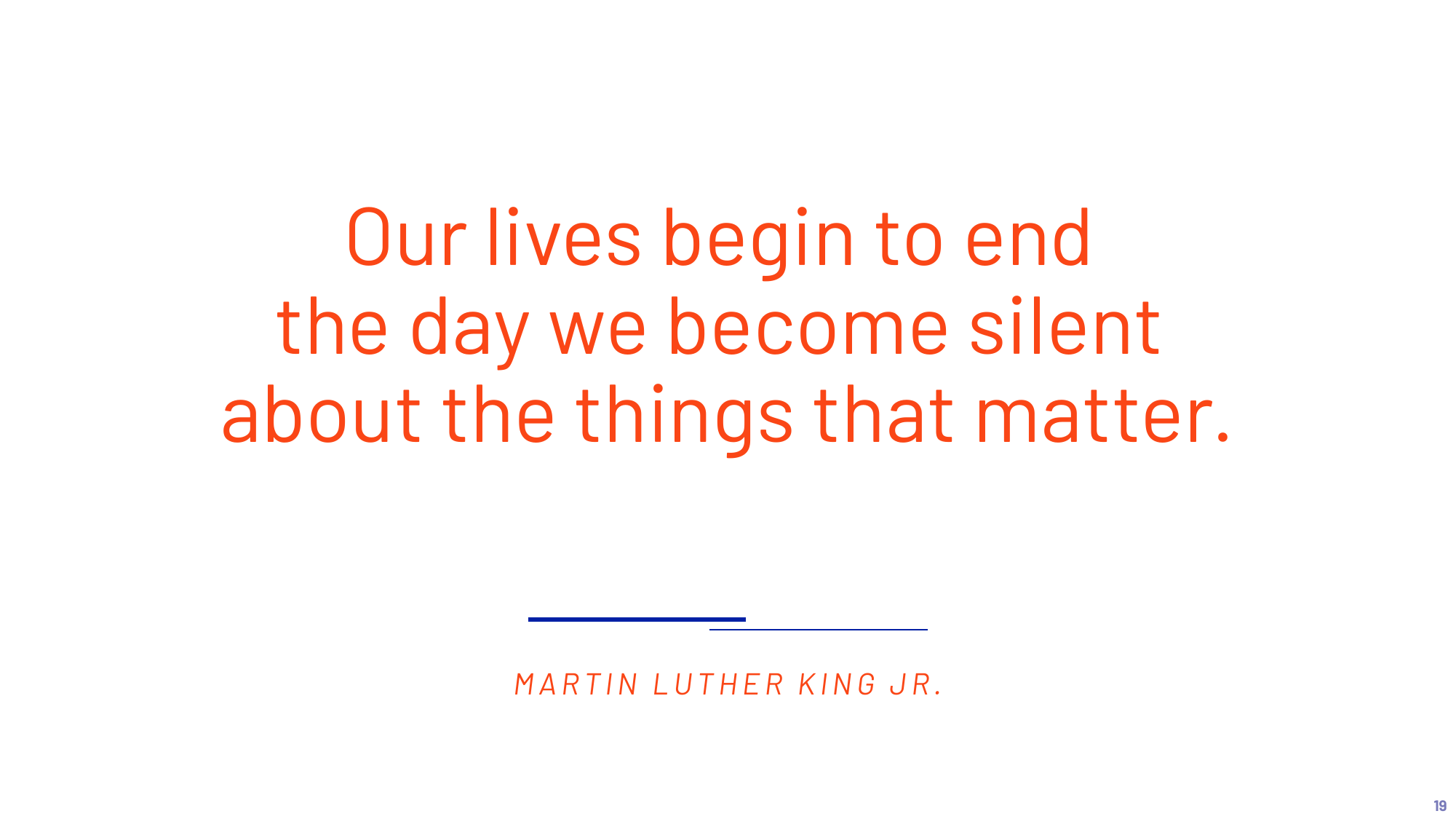

# Our lives begin to end the day we become silent about the things that matter.
MARTIN LUTHER KING JR.
19